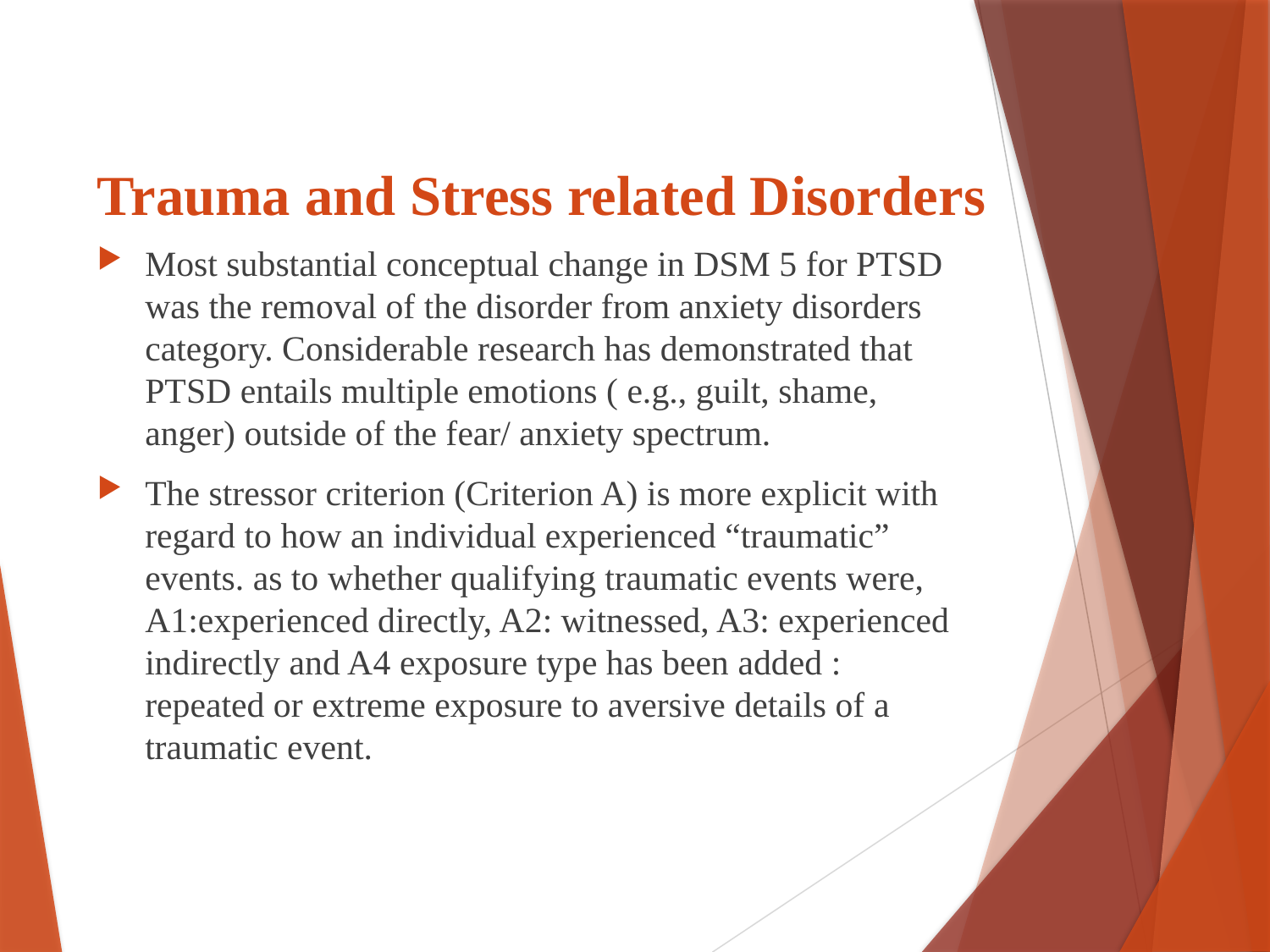

# Trauma and Stress related Disorders
Most substantial conceptual change in DSM 5 for PTSD was the removal of the disorder from anxiety disorders category. Considerable research has demonstrated that PTSD entails multiple emotions ( e.g., guilt, shame, anger) outside of the fear/ anxiety spectrum.
The stressor criterion (Criterion A) is more explicit with regard to how an individual experienced “traumatic” events. as to whether qualifying traumatic events were, A1:experienced directly, A2: witnessed, A3: experienced indirectly and A4 exposure type has been added : repeated or extreme exposure to aversive details of a traumatic event.